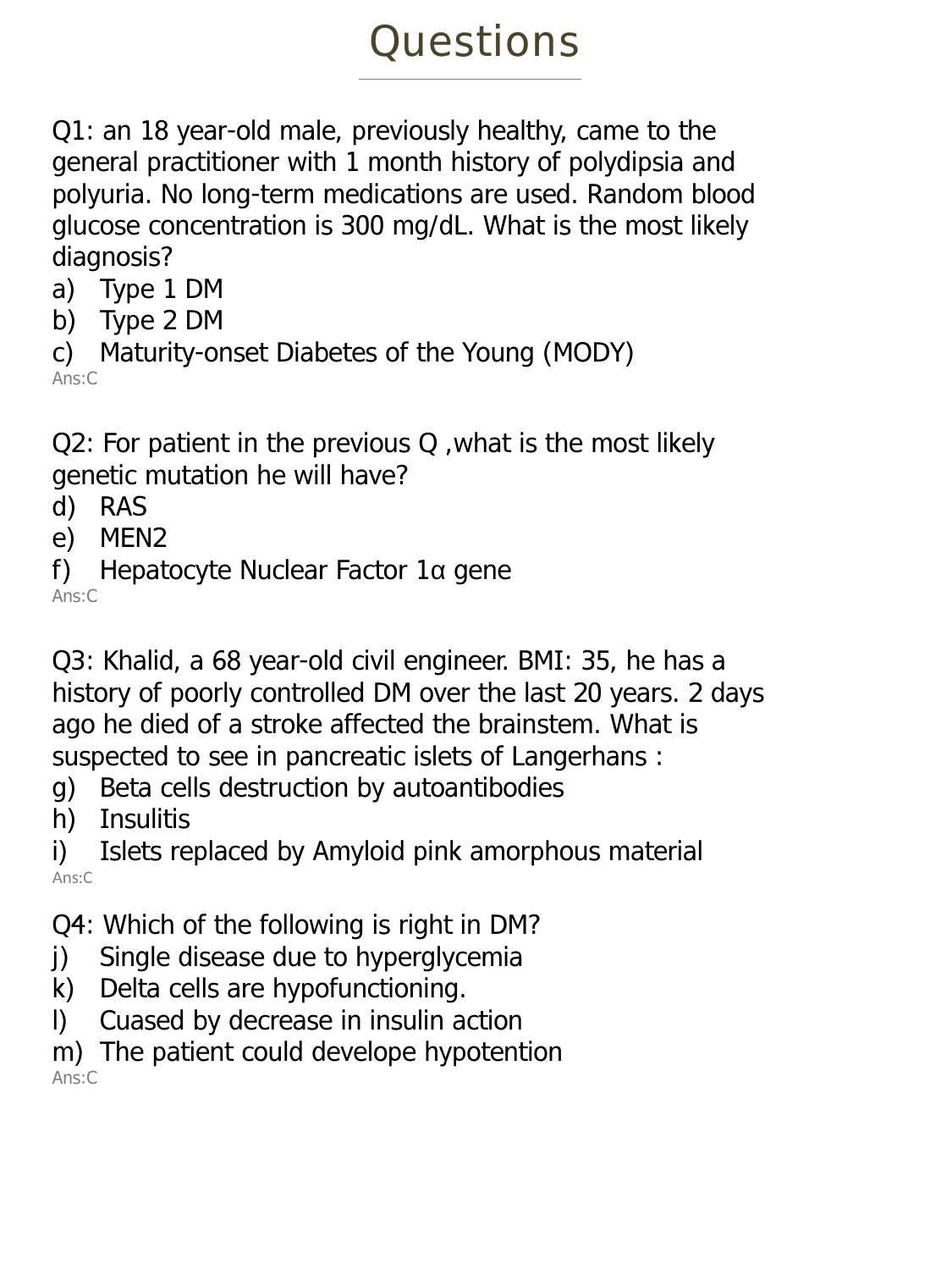

Questions
Q1: an 18 year-old male, previously healthy, came to the general practitioner with 1 month history of polydipsia and polyuria. No long-term medications are used. Random blood glucose concentration is 300 mg/dL. What is the most likely diagnosis?
Type 1 DM
Type 2 DM
Maturity-onset Diabetes of the Young (MODY)
Ans:C

Q2: For patient in the previous Q ,what is the most likely genetic mutation he will have?
RAS
MEN2
Hepatocyte Nuclear Factor 1α gene
Ans:C

Q3: Khalid, a 68 year-old civil engineer. BMI: 35, he has a history of poorly controlled DM over the last 20 years. 2 days ago he died of a stroke affected the brainstem. What is suspected to see in pancreatic islets of Langerhans :
Beta cells destruction by autoantibodies
Insulitis
Islets replaced by Amyloid pink amorphous material
Ans:C

Q4: Which of the following is right in DM?
Single disease due to hyperglycemia
Delta cells are hypofunctioning.
Cuased by decrease in insulin action
The patient could develope hypotention
Ans:C